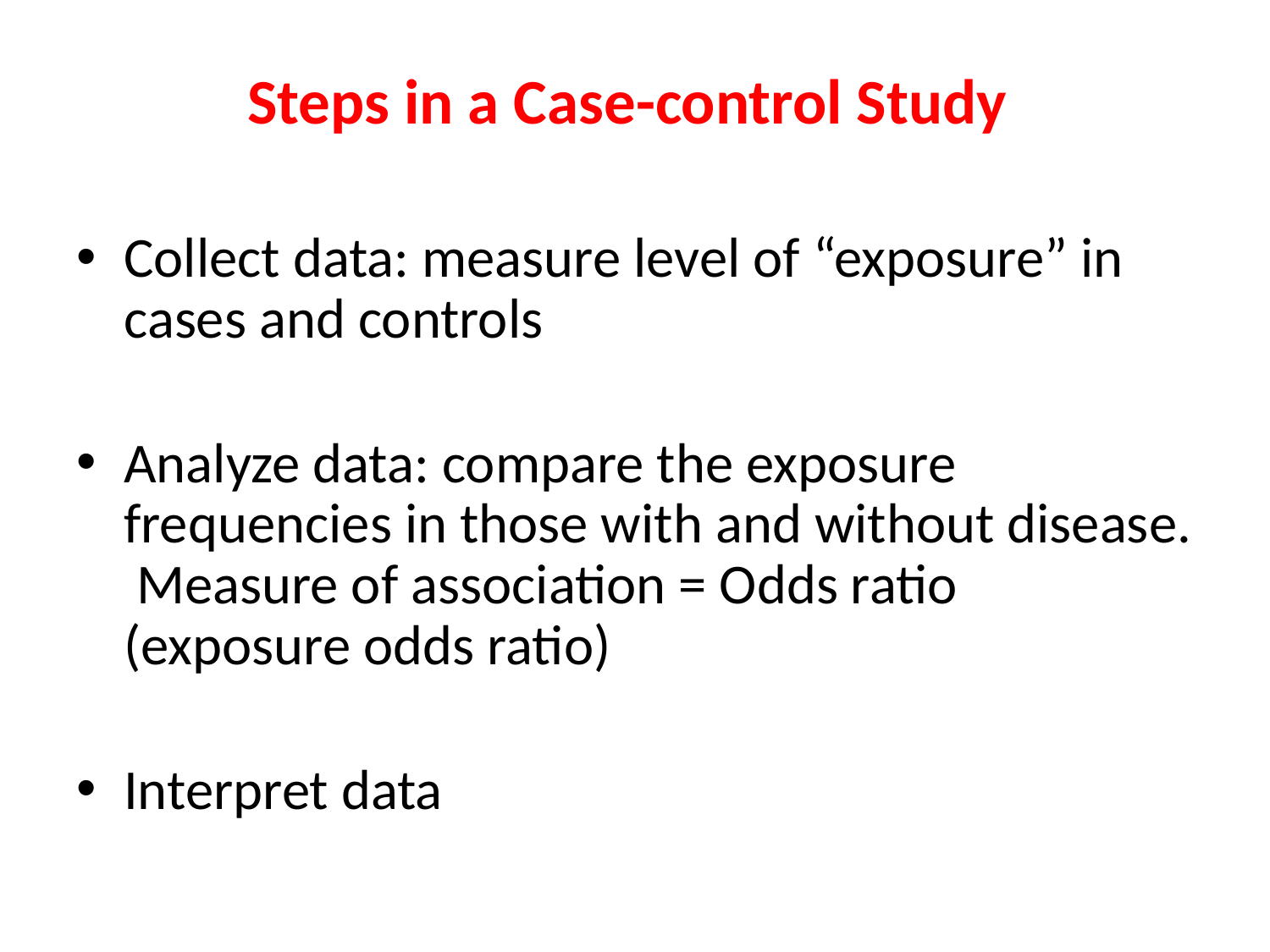

# Steps in a Case-control Study
Collect data: measure level of “exposure” in cases and controls

Analyze data: compare the exposure frequencies in those with and without disease.  Measure of association = Odds ratio (exposure odds ratio)

Interpret data